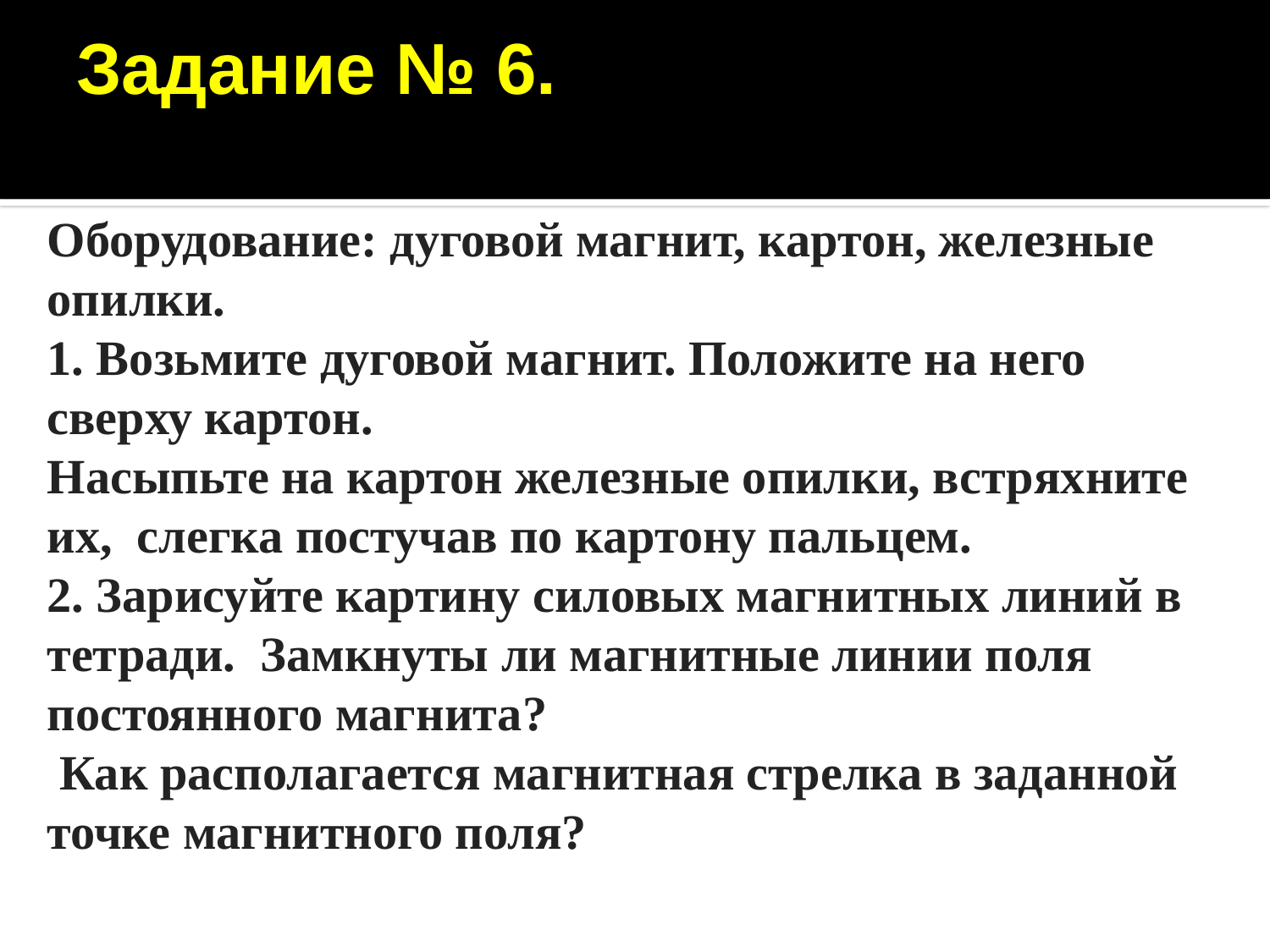

# Задание № 6.

Оборудование: дуговой магнит, картон, железные опилки.
1. Возьмите дуговой магнит. Положите на него сверху картон.
Насыпьте на картон железные опилки, встряхните их,  слегка постучав по картону пальцем.
2. Зарисуйте картину силовых магнитных линий в тетради.  Замкнуты ли магнитные линии поля постоянного магнита?
 Как располагается магнитная стрелка в заданной точке магнитного поля?